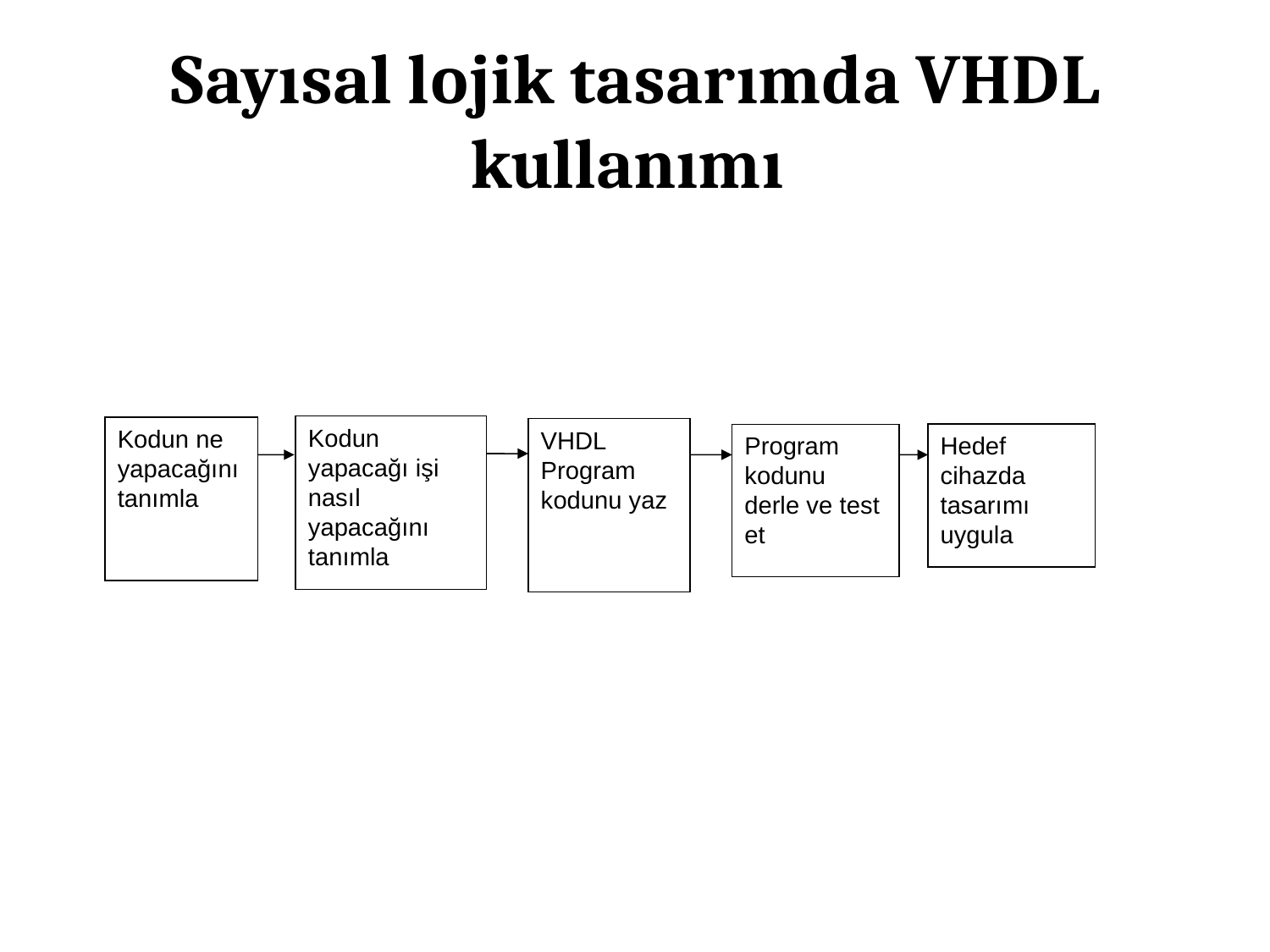

# Sayısal lojik tasarımda VHDL kullanımı
Kodun yapacağı işi nasıl yapacağını tanımla
Kodun ne yapacağını tanımla
VHDL Program kodunu yaz
Hedef cihazda tasarımı uygula
Program kodunu derle ve test et